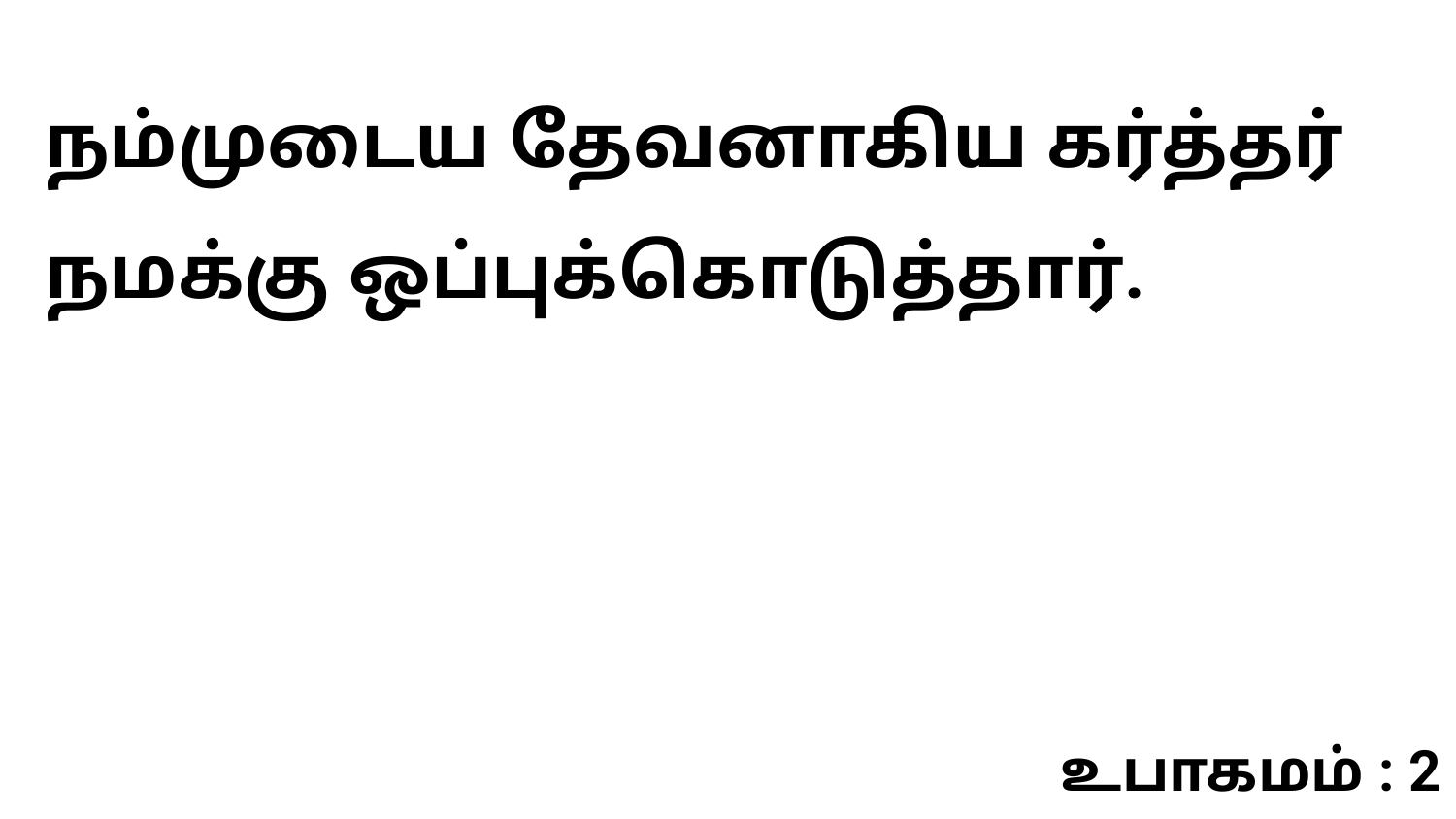

நம்முடைய தேவனாகிய கர்த்தர் நமக்கு ஒப்புக்கொடுத்தார்.
உபாகமம் : 2